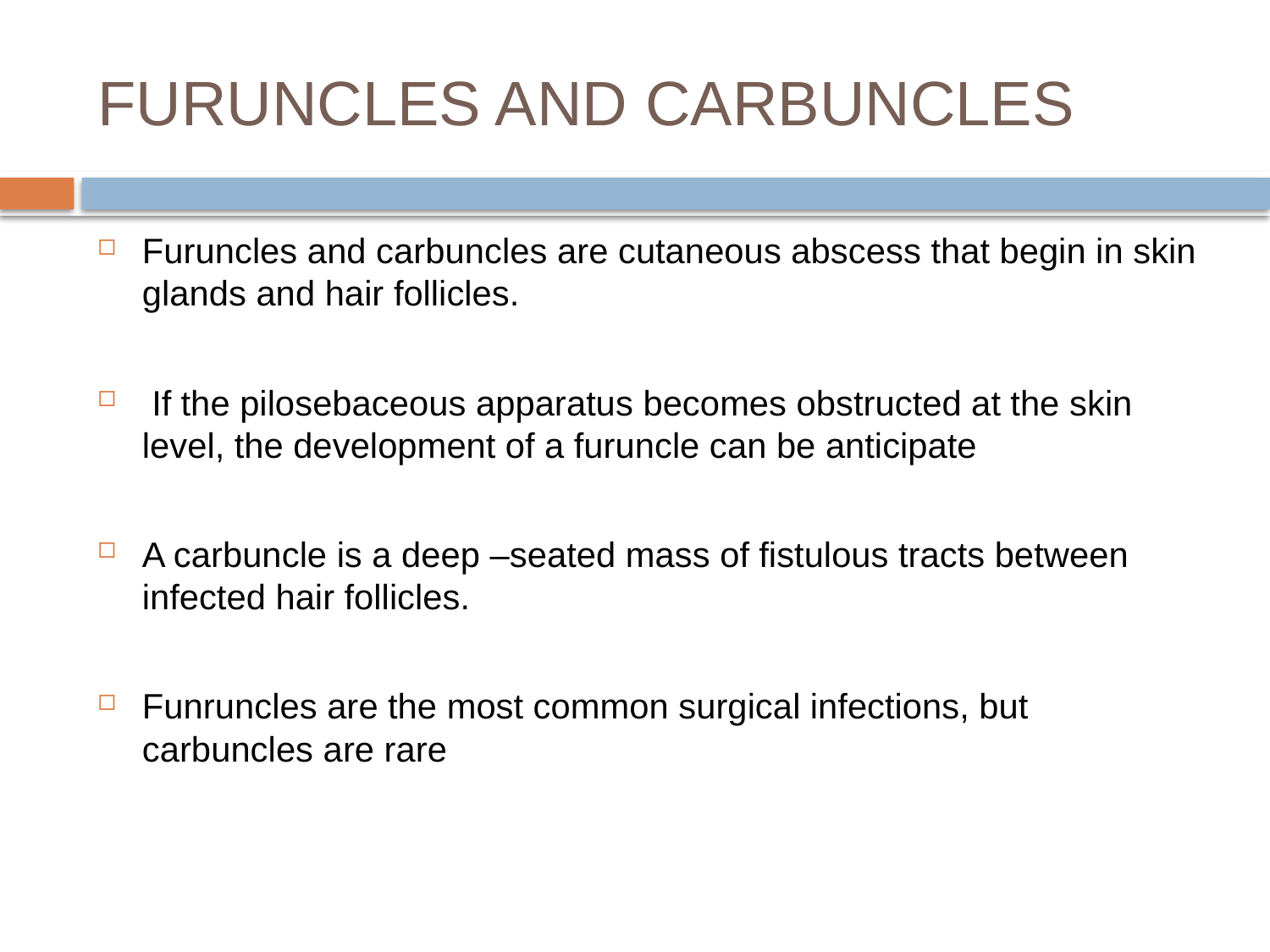

# FURUNCLES AND CARBUNCLES
Furuncles and carbuncles are cutaneous abscess that begin in skin glands and hair follicles.

 If the pilosebaceous apparatus becomes obstructed at the skin level, the development of a furuncle can be anticipate

A carbuncle is a deep –seated mass of fistulous tracts between infected hair follicles.

Funruncles are the most common surgical infections, but carbuncles are rare